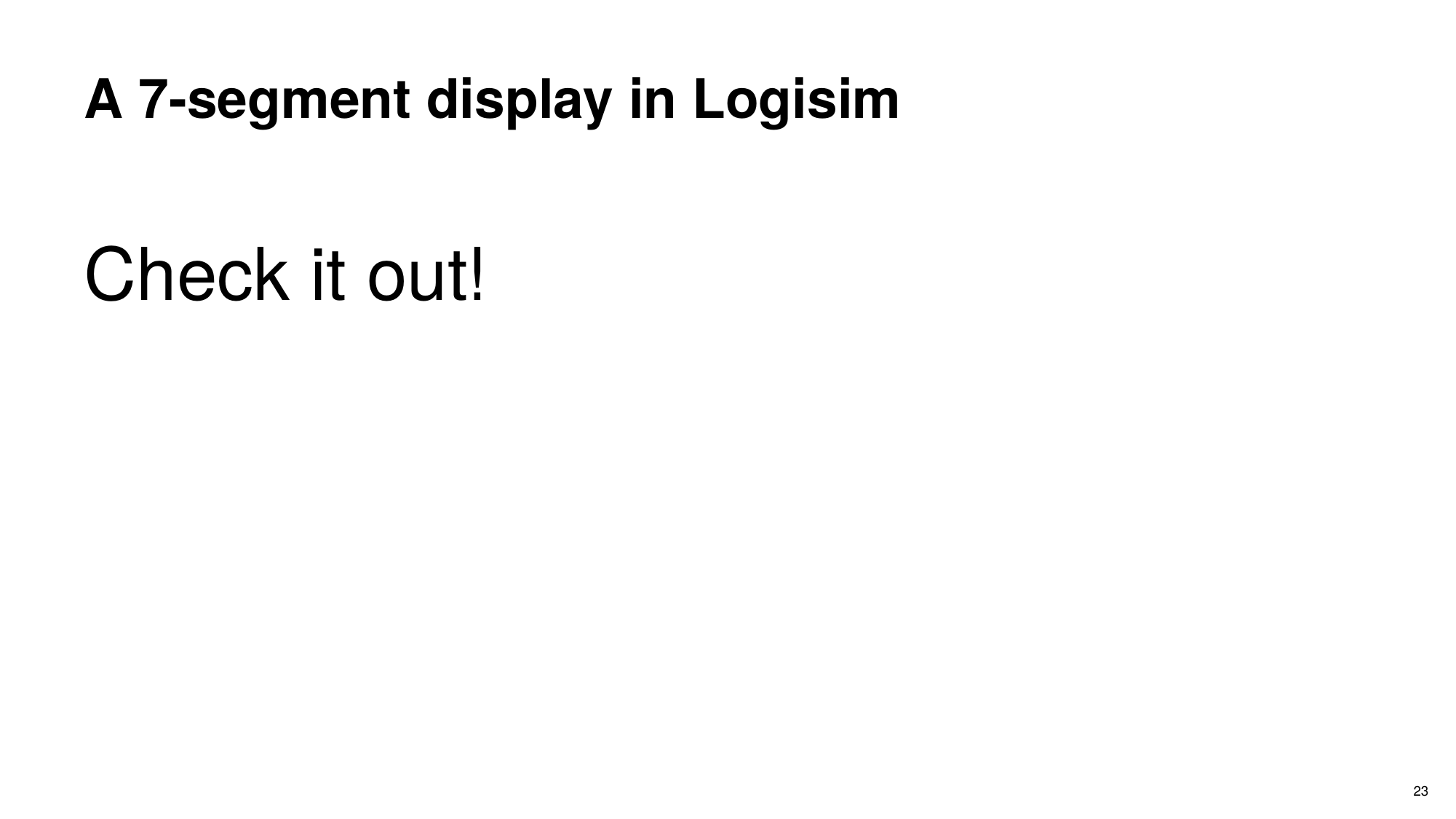

# A 7-segment display in Logisim
Check it out!
23